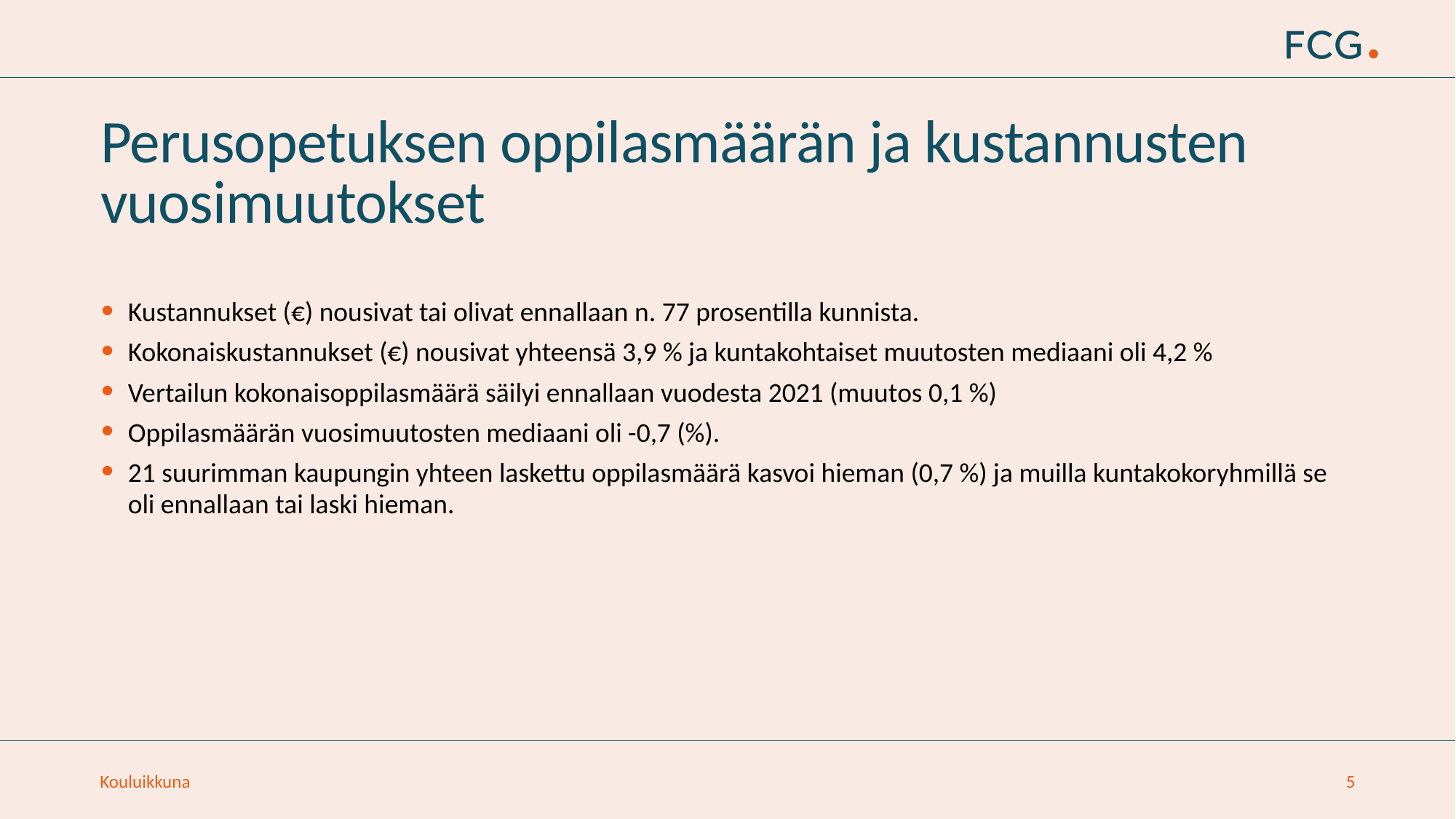

# Perusopetuksen oppilasmäärän ja kustannusten vuosimuutokset
Kustannukset (€) nousivat tai olivat ennallaan n. 77 prosentilla kunnista.
Kokonaiskustannukset (€) nousivat yhteensä 3,9 % ja kuntakohtaiset muutosten mediaani oli 4,2 %
Vertailun kokonaisoppilasmäärä säilyi ennallaan vuodesta 2021 (muutos 0,1 %)
Oppilasmäärän vuosimuutosten mediaani oli -0,7 (%).
21 suurimman kaupungin yhteen laskettu oppilasmäärä kasvoi hieman (0,7 %) ja muilla kuntakokoryhmillä se oli ennallaan tai laski hieman.

Kouluikkuna
5